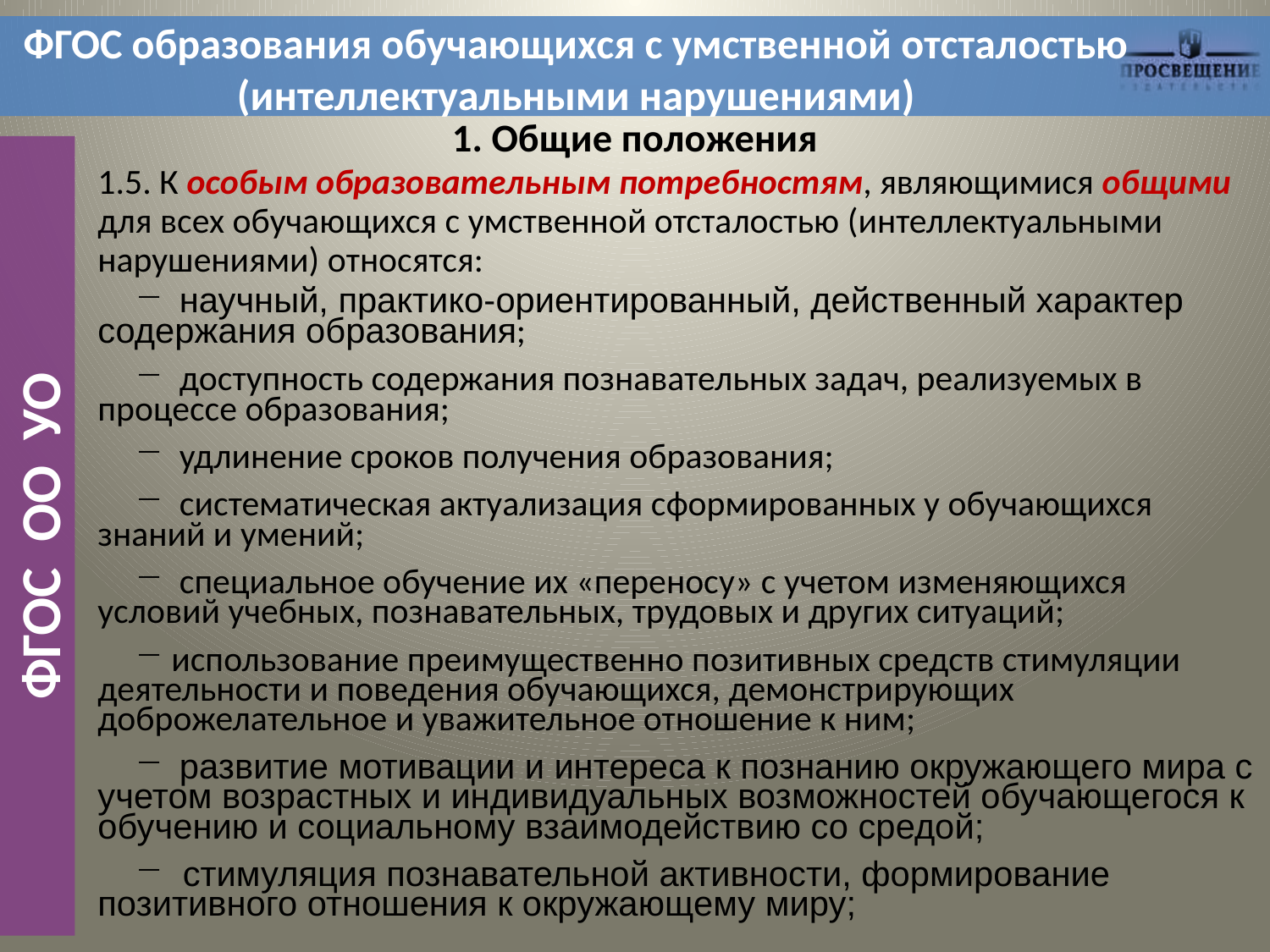

ФГОС образования обучающихся с умственной отсталостью (интеллектуальными нарушениями)
# 1. Общие положения
ФГОС  ОО  УО
1.5. К особым образовательным потребностям, являющимися общими для всех обучающихся с умственной отсталостью (интеллектуальными нарушениями) относятся:
  научный, практико-ориентированный, действенный характер содержания образования;
  доступность содержания познавательных задач, реализуемых в процессе образования;
  удлинение сроков получения образования;
  систематическая актуализация сформированных у обучающихся знаний и умений;
  специальное обучение их «переносу» с учетом изменяющихся условий учебных, познавательных, трудовых и других ситуаций;
 использование преимущественно позитивных средств стимуляции деятельности и поведения обучающихся, демонстрирующих доброжелательное и уважительное отношение к ним;
  развитие мотивации и интереса к познанию окружающего мира с учетом возрастных и индивидуальных возможностей обучающегося к обучению и социальному взаимодействию со средой;
  стимуляция познавательной активности, формирование позитивного отношения к окружающему миру;